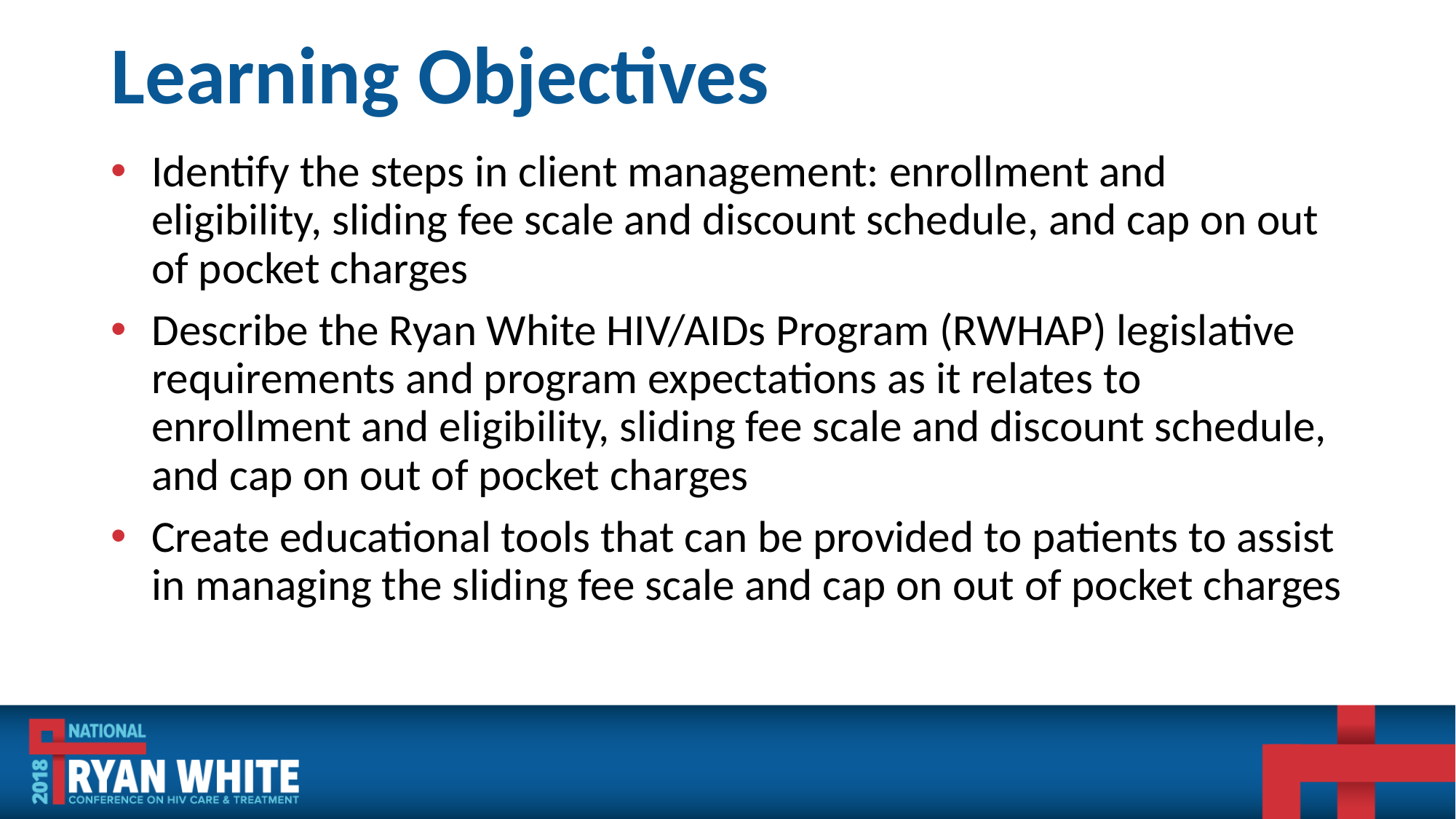

# Learning Objectives
Identify the steps in client management: enrollment and eligibility, sliding fee scale and discount schedule, and cap on out of pocket charges
Describe the Ryan White HIV/AIDs Program (RWHAP) legislative requirements and program expectations as it relates to enrollment and eligibility, sliding fee scale and discount schedule, and cap on out of pocket charges
Create educational tools that can be provided to patients to assist in managing the sliding fee scale and cap on out of pocket charges